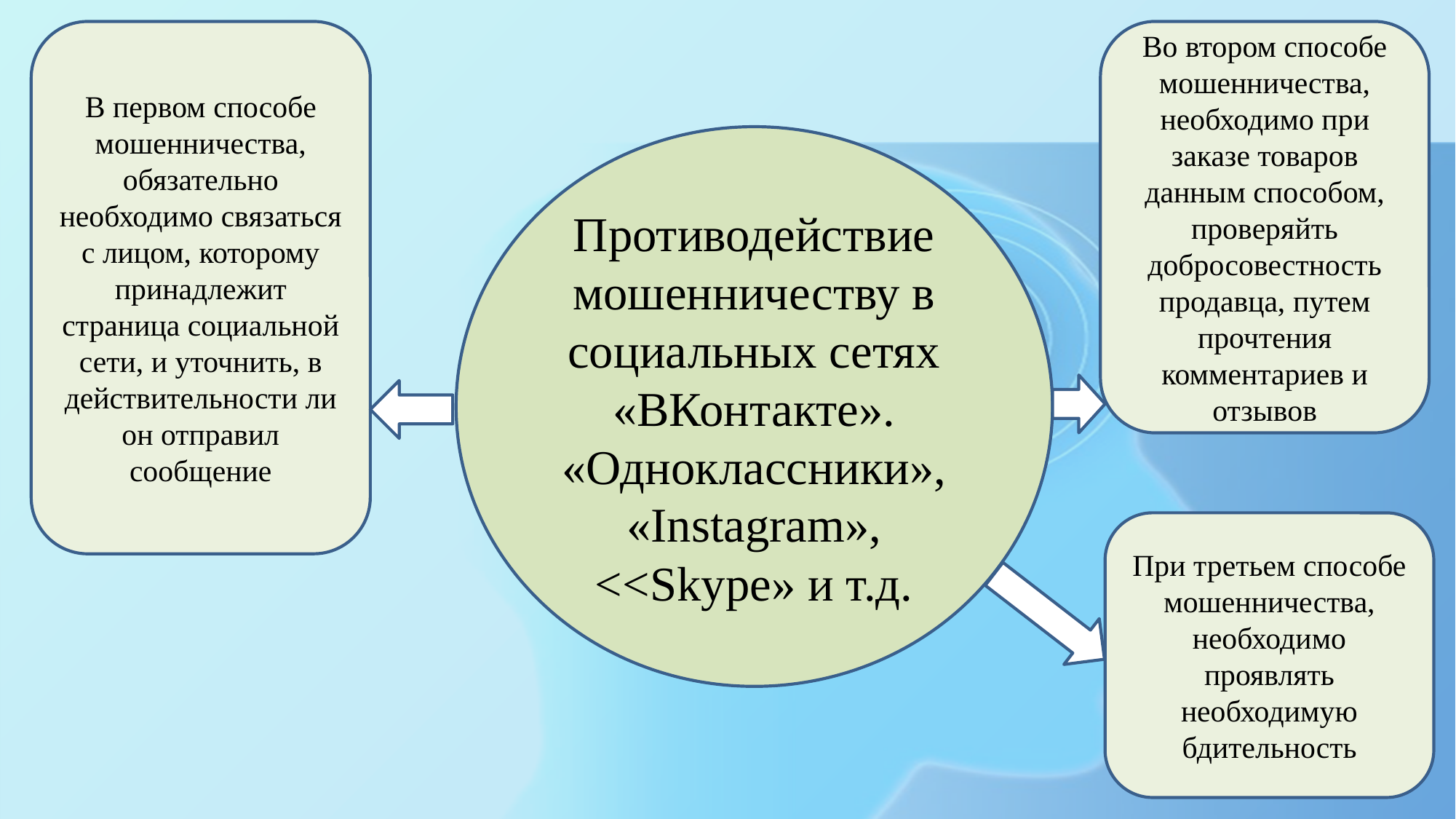

В первом способе мошенничества, обязательно необходимо связаться с лицом, которому принадлежит страница социальной сети, и уточнить, в действительности ли он отправил сообщение
Во втором способе мошенничества, необходимо при заказе товаров данным способом, проверяйть добросовестность продавца, путем прочтения комментариев и отзывов
Противодействие мошенничеству в социальных сетях
«ВКонтакте». «Одноклассники», «Instagram», <<Skype» и т.д.

При третьем способе мошенничества, необходимо проявлять необходимую бдительность